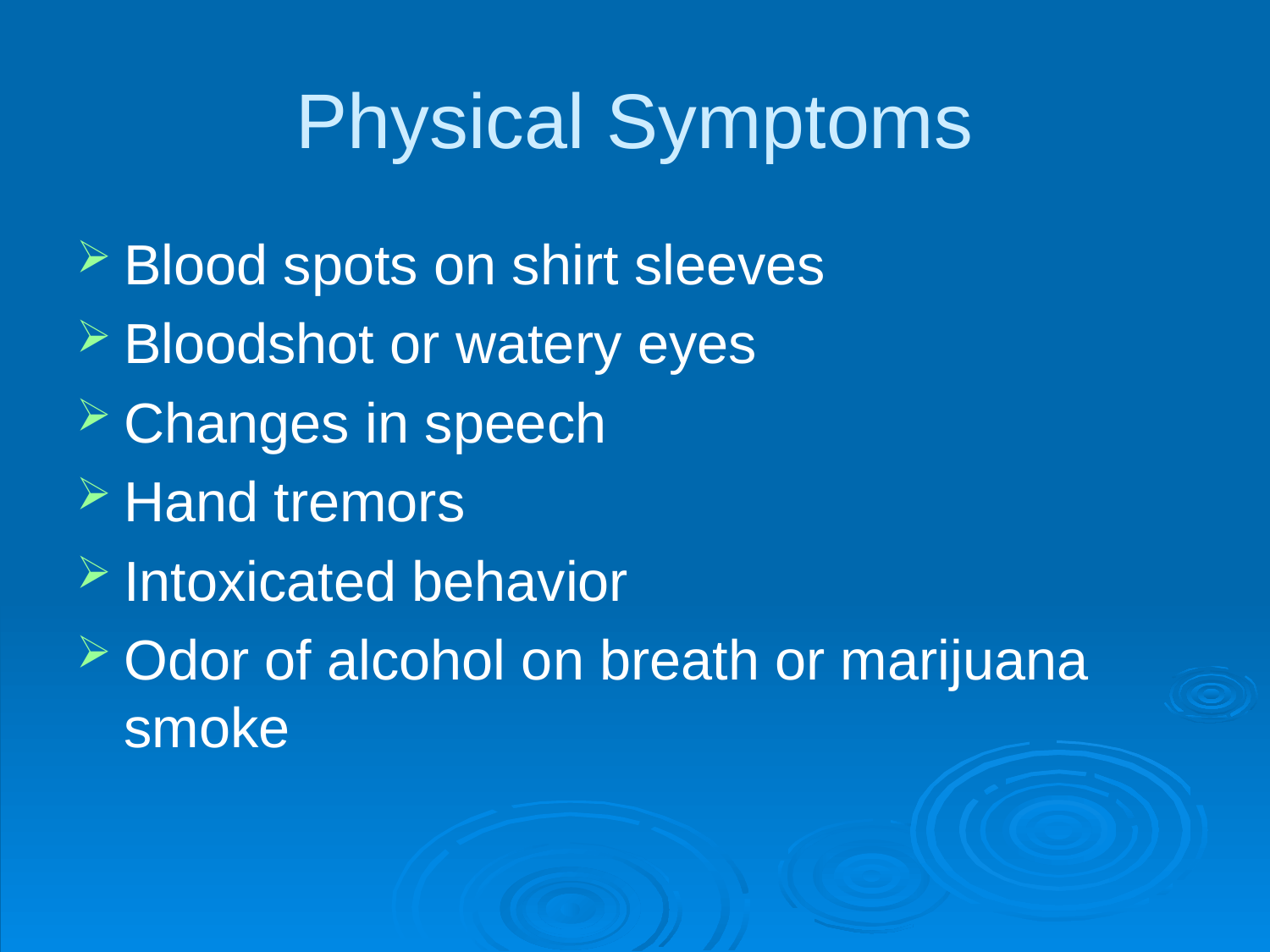

# Physical Symptoms
Blood spots on shirt sleeves
Bloodshot or watery eyes
Changes in speech
Hand tremors
Intoxicated behavior
Odor of alcohol on breath or marijuana smoke